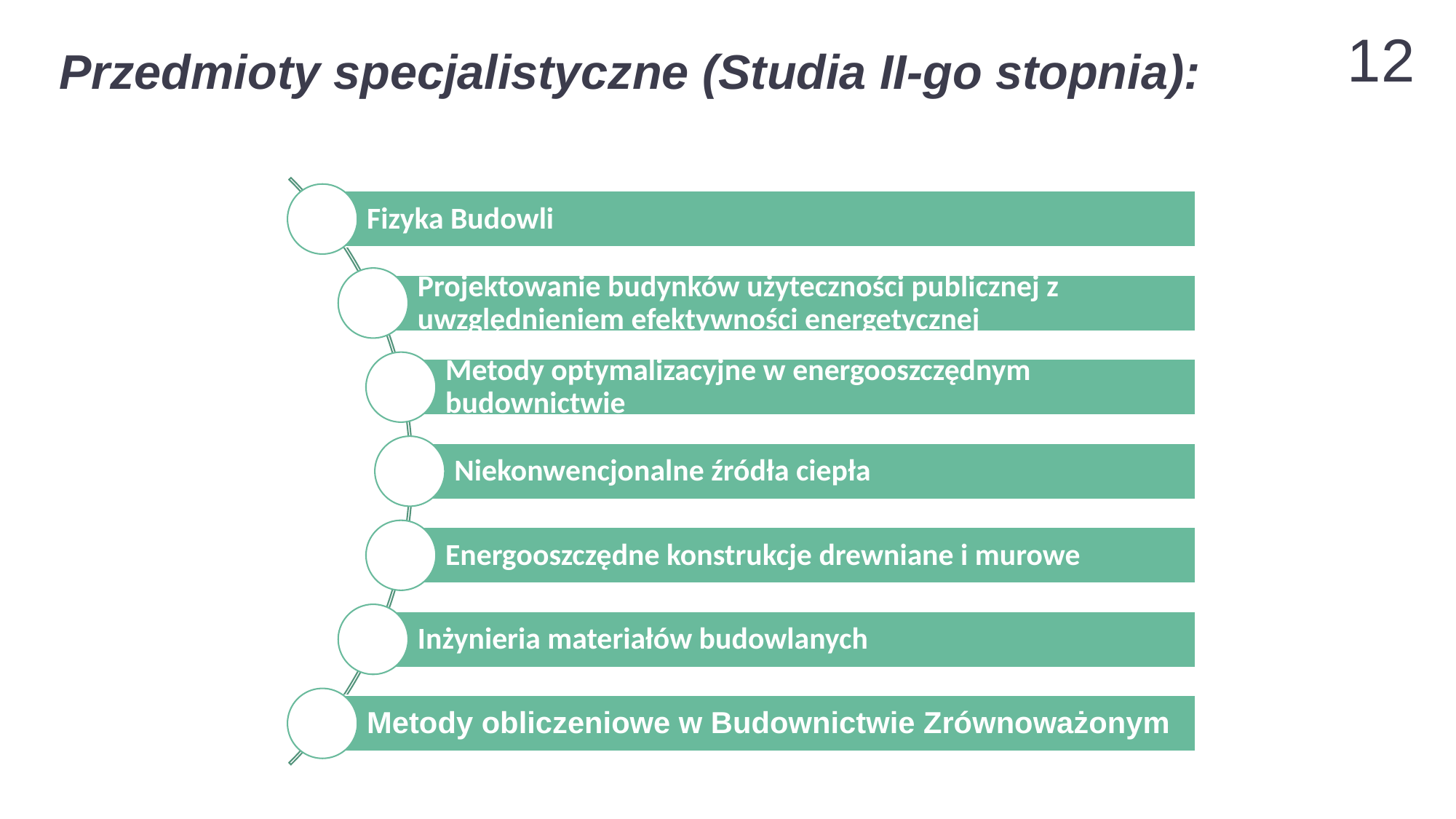

Przedmioty specjalistyczne (Studia II-go stopnia):
12
Fizyka Budowli
Projektowanie budynków użyteczności publicznej z uwzględnieniem efektywności energetycznej
Metody optymalizacyjne w energooszczędnym budownictwie
Niekonwencjonalne źródła ciepła
Energooszczędne konstrukcje drewniane i murowe
Inżynieria materiałów budowlanych
Metody obliczeniowe w Budownictwie Zrównoważonym